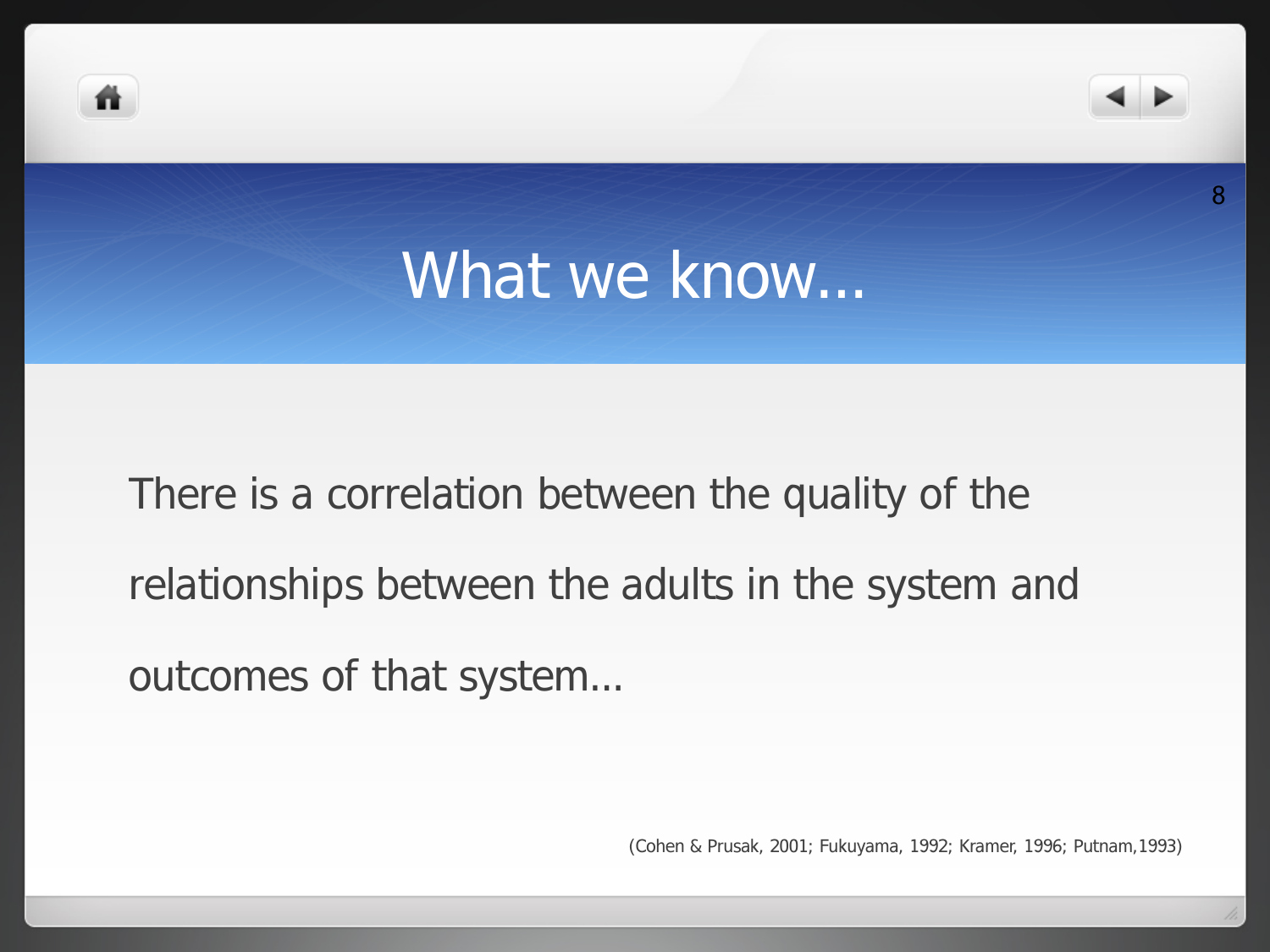

8
# What we know…
There is a correlation between the quality of the
relationships between the adults in the system and
outcomes of that system…

	(Cohen & Prusak, 2001; Fukuyama, 1992; Kramer, 1996; Putnam,1993)